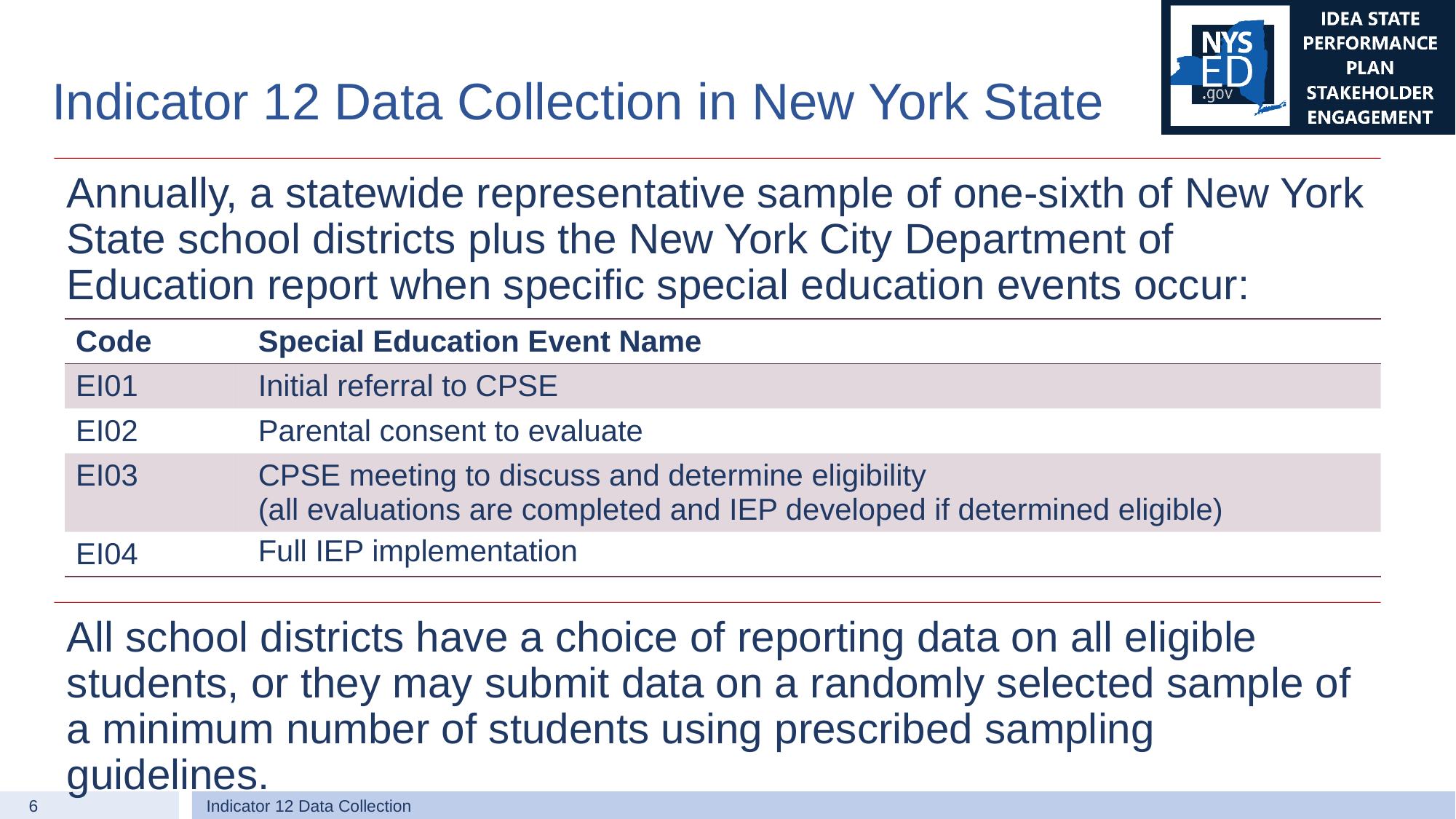

Indicator 12 Data Collection in New York State
Annually, a statewide representative sample of one-sixth of New York State school districts plus the New York City Department of Education report when specific special education events occur:
All school districts have a choice of reporting data on all eligible students, or they may submit data on a randomly selected sample of a minimum number of students using prescribed sampling guidelines.
| Code | Special Education Event Name |
| --- | --- |
| EI01 | Initial referral to CPSE |
| EI02 | Parental consent to evaluate |
| EI03 | CPSE meeting to discuss and determine eligibility (all evaluations are completed and IEP developed if determined eligible) |
| EI04 | Full IEP implementation |
6
Indicator 12 Data Collection